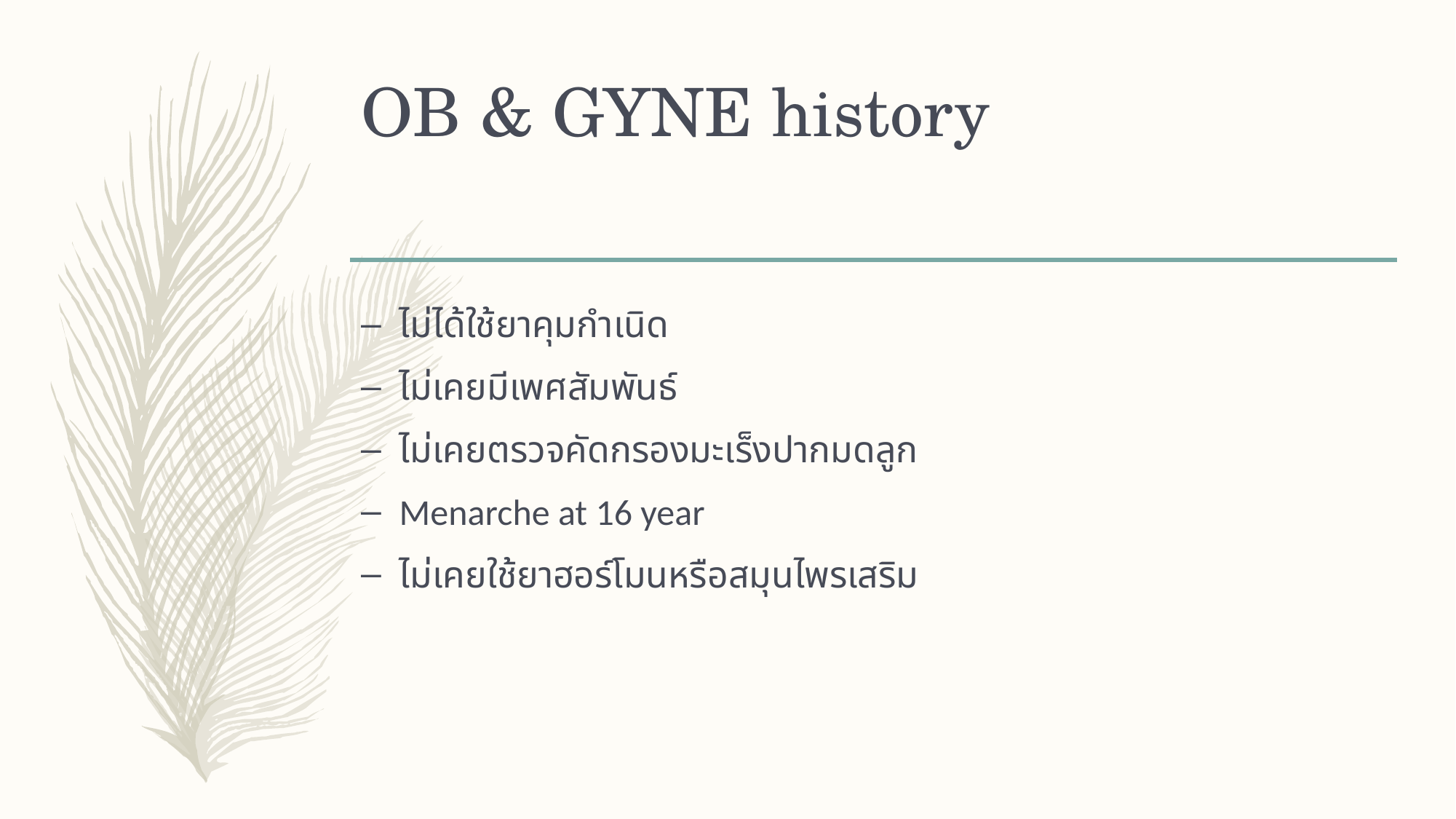

# OB & GYNE history
ไม่ได้ใช้ยาคุมกำเนิด
ไม่เคยมีเพศสัมพันธ์
ไม่เคยตรวจคัดกรองมะเร็งปากมดลูก
Menarche at 16 year
ไม่เคยใช้ยาฮอร์โมนหรือสมุนไพรเสริม